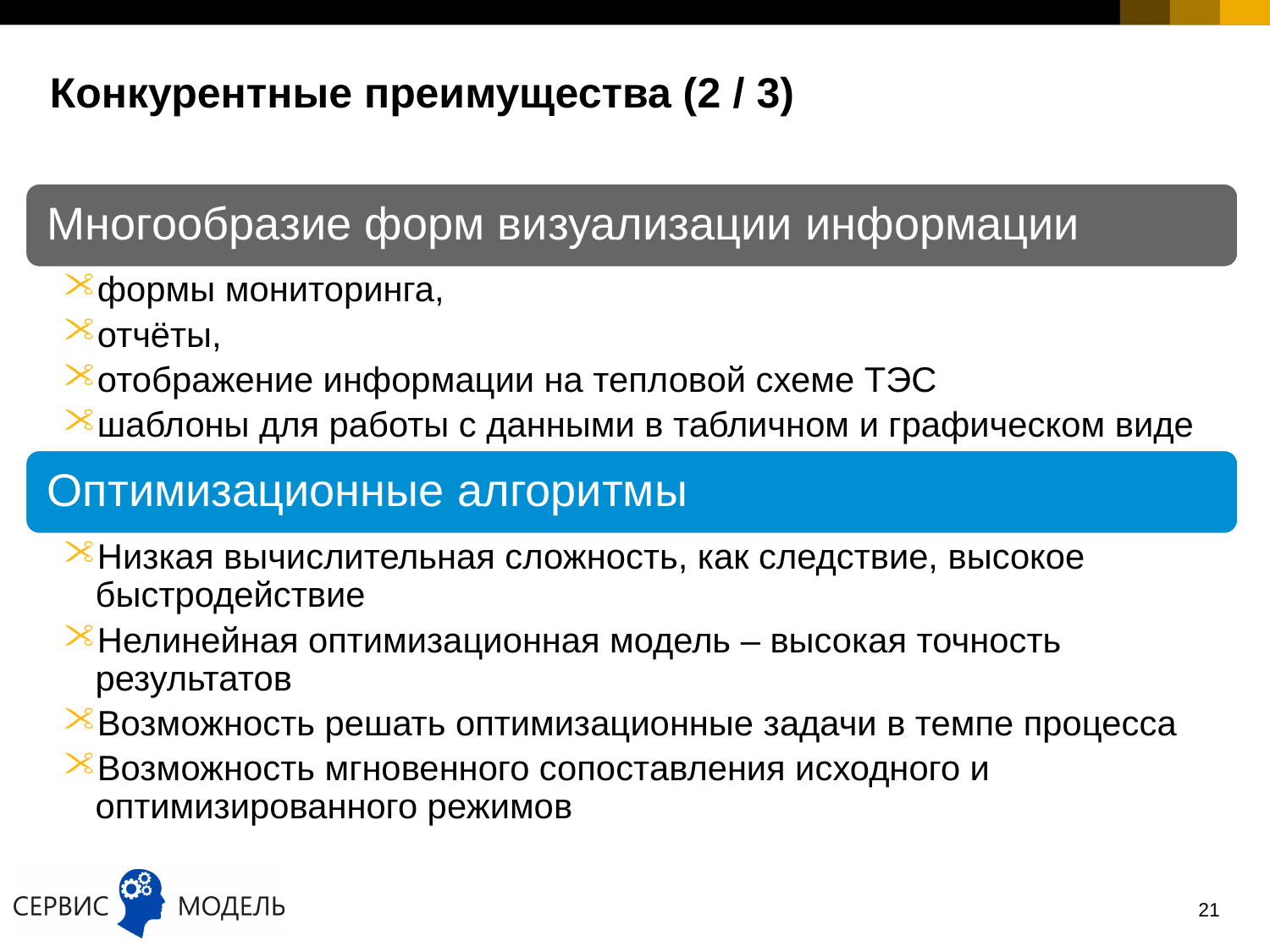

# Конкурентные преимущества (2 / 3)
Многообразие форм визуализации информации
формы мониторинга,
отчёты,
отображение информации на тепловой схеме ТЭС
шаблоны для работы с данными в табличном и графическом виде
Оптимизационные алгоритмы
Низкая вычислительная сложность, как следствие, высокое быстродействие
Нелинейная оптимизационная модель – высокая точность результатов
Возможность решать оптимизационные задачи в темпе процесса
Возможность мгновенного сопоставления исходного и оптимизированного режимов